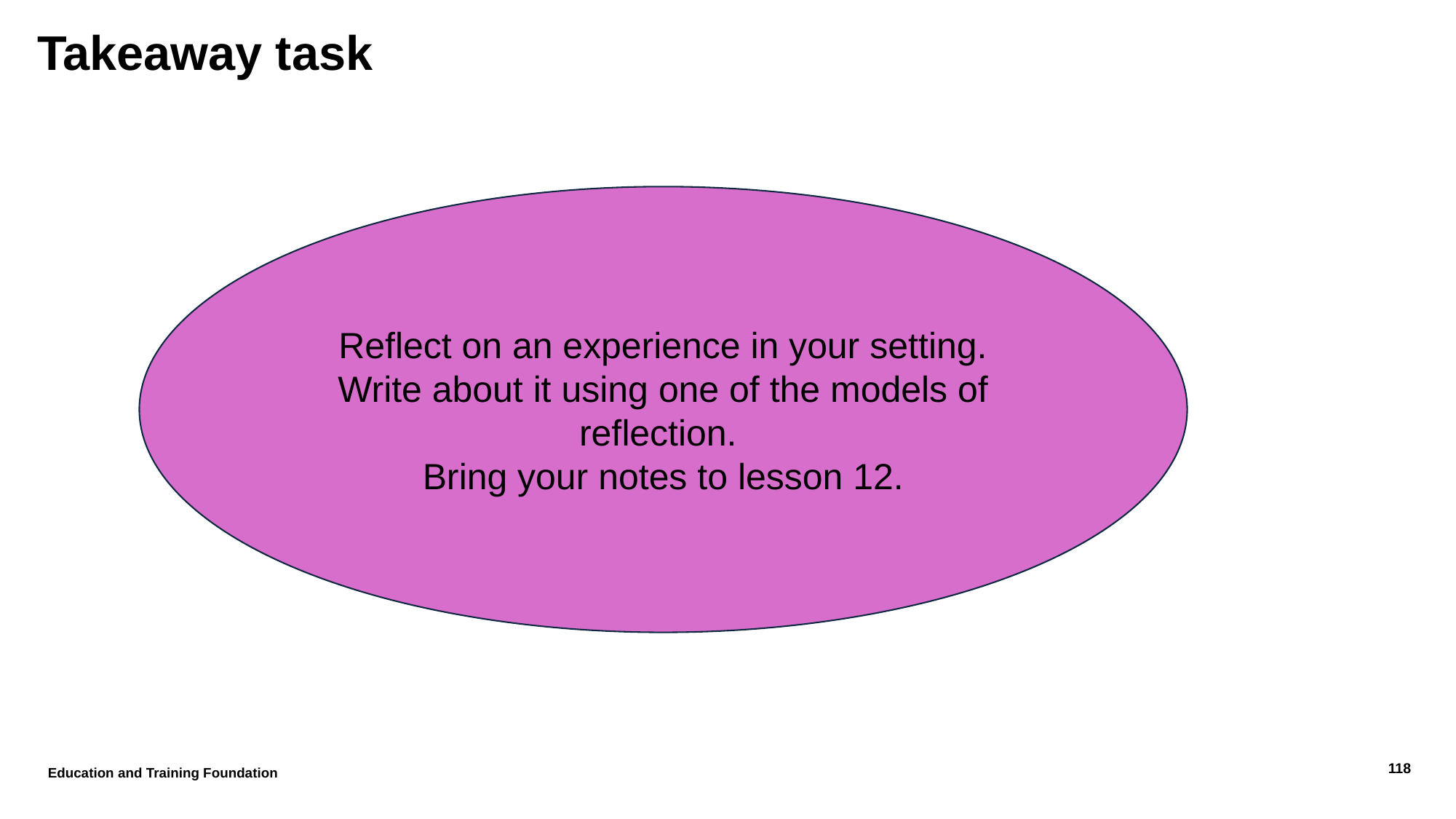

# Takeaway task
Reflect on an experience in your setting. Write about it using one of the models of reflection.
Bring your notes to lesson 12.
Education and Training Foundation
118